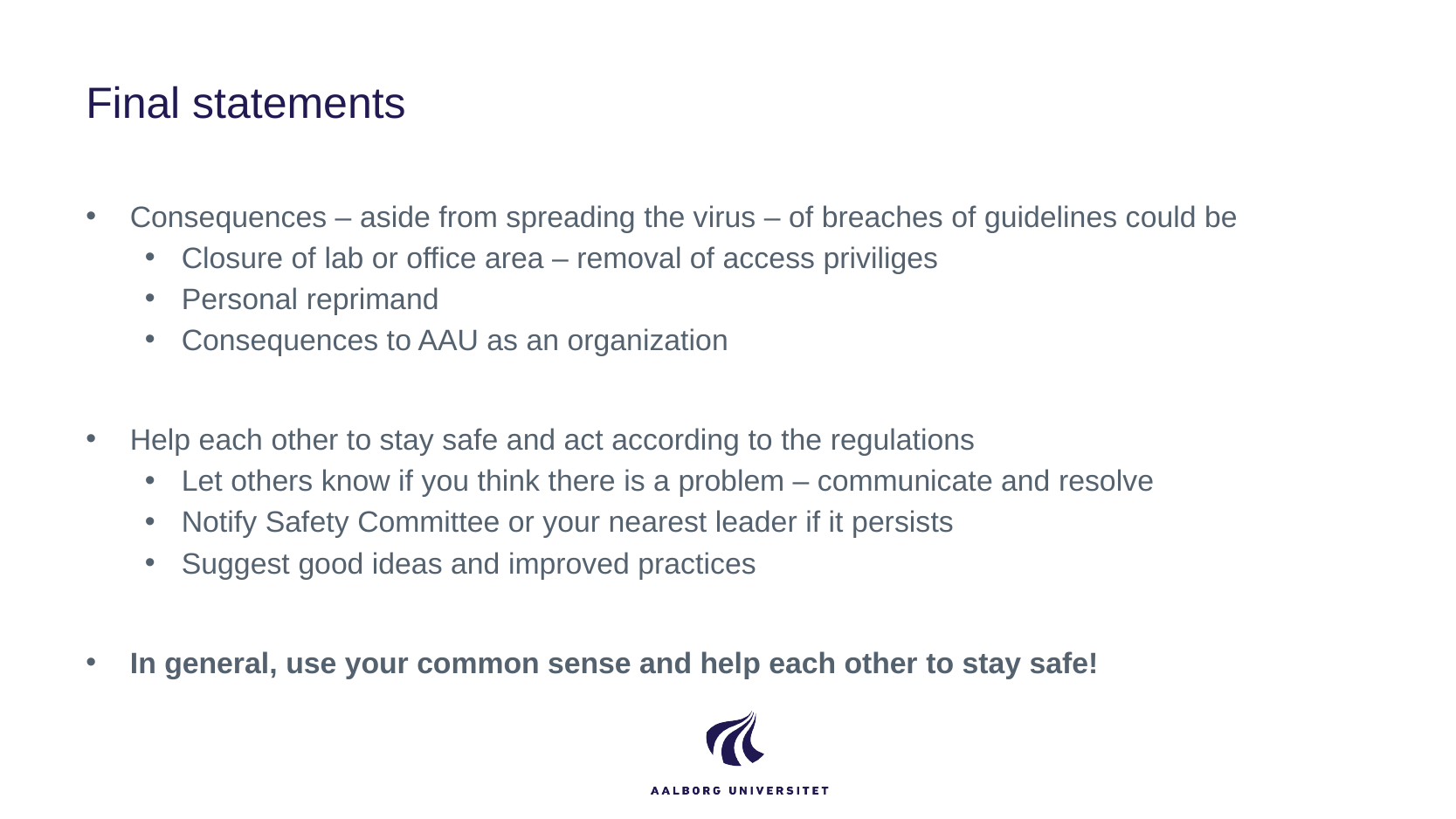

# Final statements
Consequences – aside from spreading the virus – of breaches of guidelines could be
Closure of lab or office area – removal of access priviliges
Personal reprimand
Consequences to AAU as an organization

Help each other to stay safe and act according to the regulations
Let others know if you think there is a problem – communicate and resolve
Notify Safety Committee or your nearest leader if it persists
Suggest good ideas and improved practices

In general, use your common sense and help each other to stay safe!